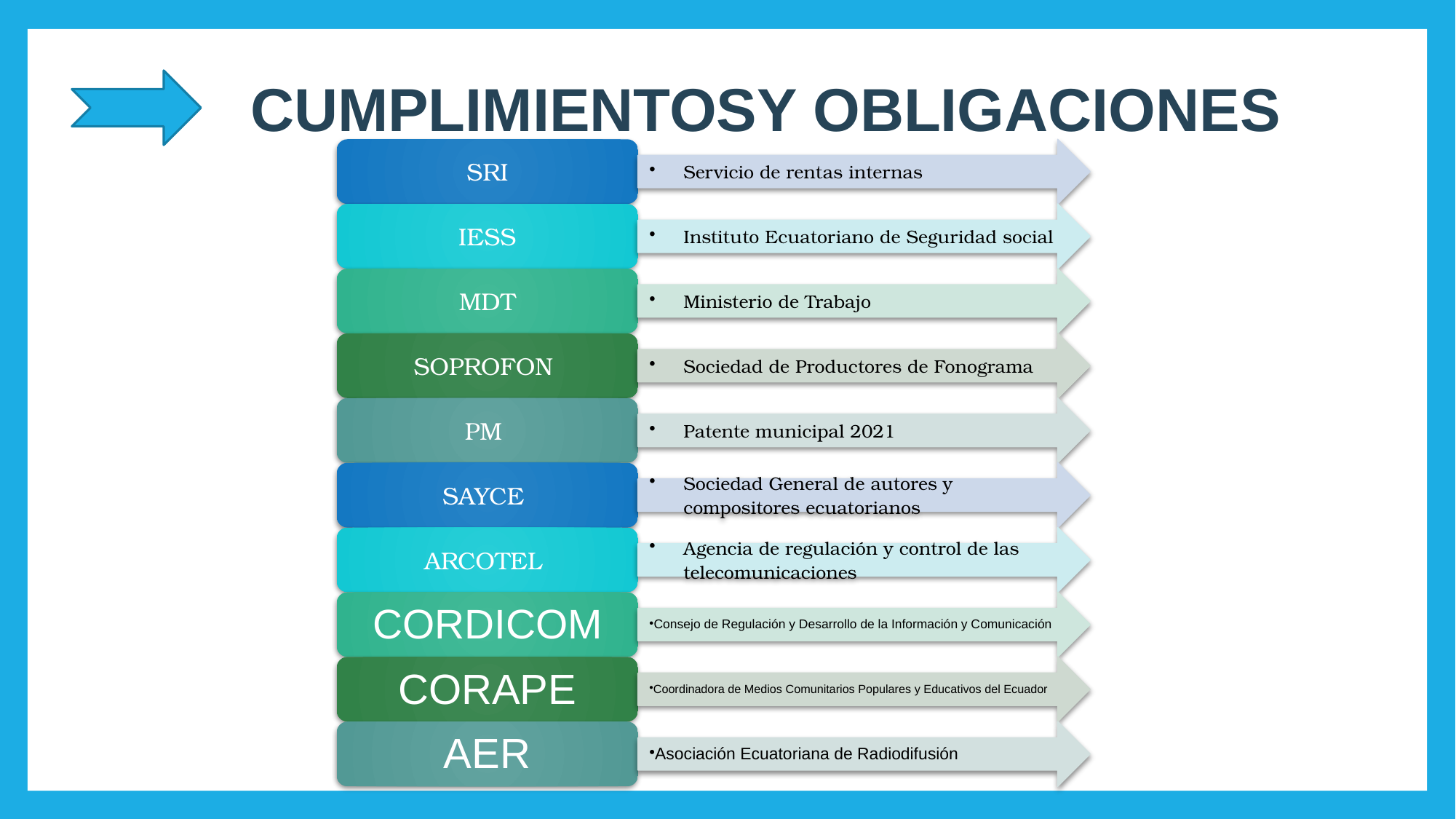

CUMPLIMIENTOSY OBLIGACIONES

SRI
IESS
MDT
SOPROFON
PM
SAYCE
ARCOTEL
CORDICOM
CORAPE
Instituto Ecuatoriano de Seguridad social
Ministerio de Trabajo
Sociedad de Productores de Fonograma
Patente municipal 2021
Sociedad General de autores y compositores ecuatorianos
Agencia de regulación y control de las telecomunicaciones
Consejo de Regulación y Desarrollo de la Información y Comunicación
Coordinadora de Medios Comunitarios Populares y Educativos del Ecuador
Servicio de rentas internas
AER
Asociación Ecuatoriana de Radiodifusión